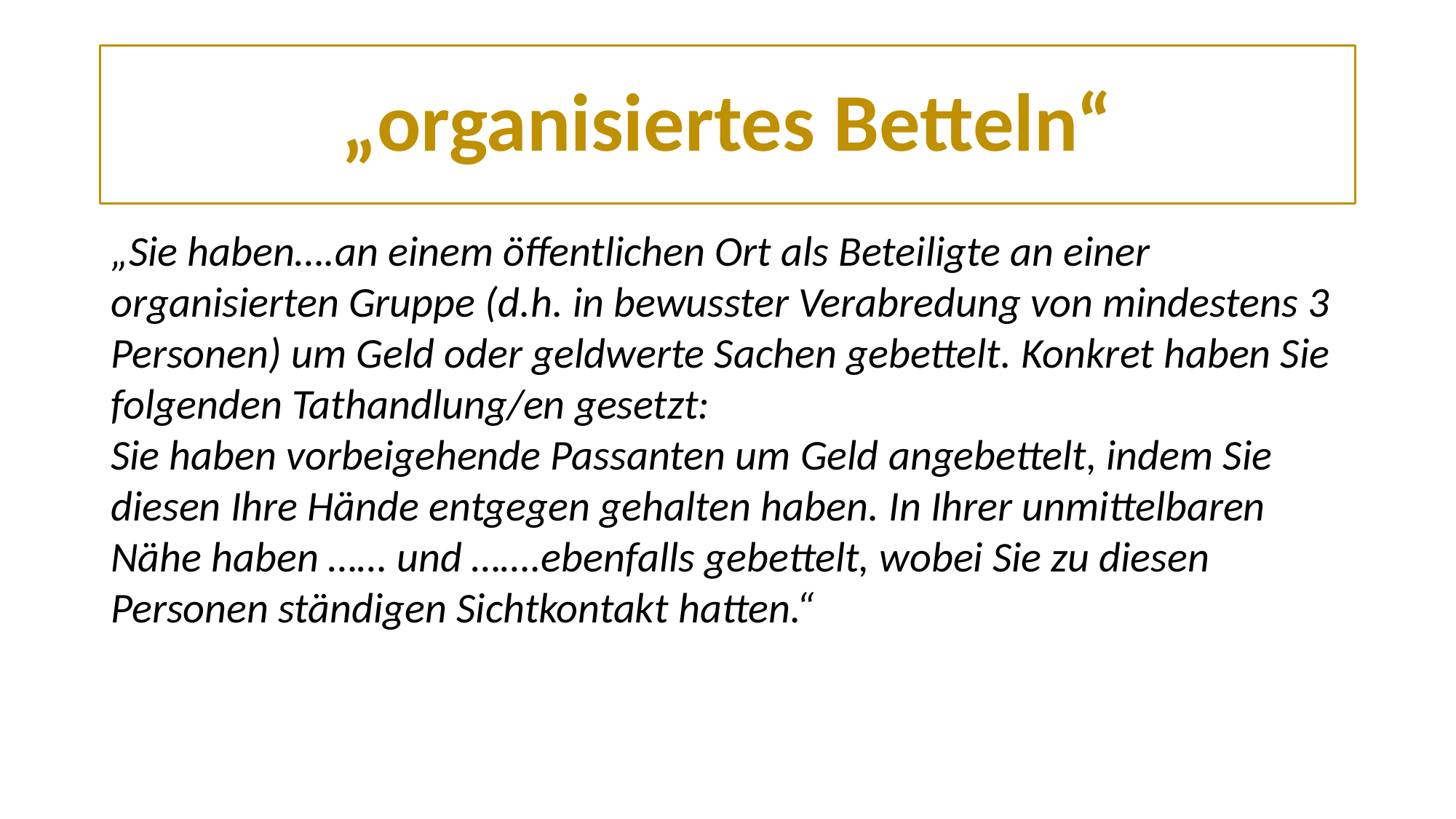

# „organisiertes Betteln“
„Sie haben….an einem öffentlichen Ort als Beteiligte an einer organisierten Gruppe (d.h. in bewusster Verabredung von mindestens 3 Personen) um Geld oder geldwerte Sachen gebettelt. Konkret haben Sie folgenden Tathandlung/en gesetzt:
Sie haben vorbeigehende Passanten um Geld angebettelt, indem Sie diesen Ihre Hände entgegen gehalten haben. In Ihrer unmittelbaren Nähe haben …… und …….ebenfalls gebettelt, wobei Sie zu diesen Personen ständigen Sichtkontakt hatten.“